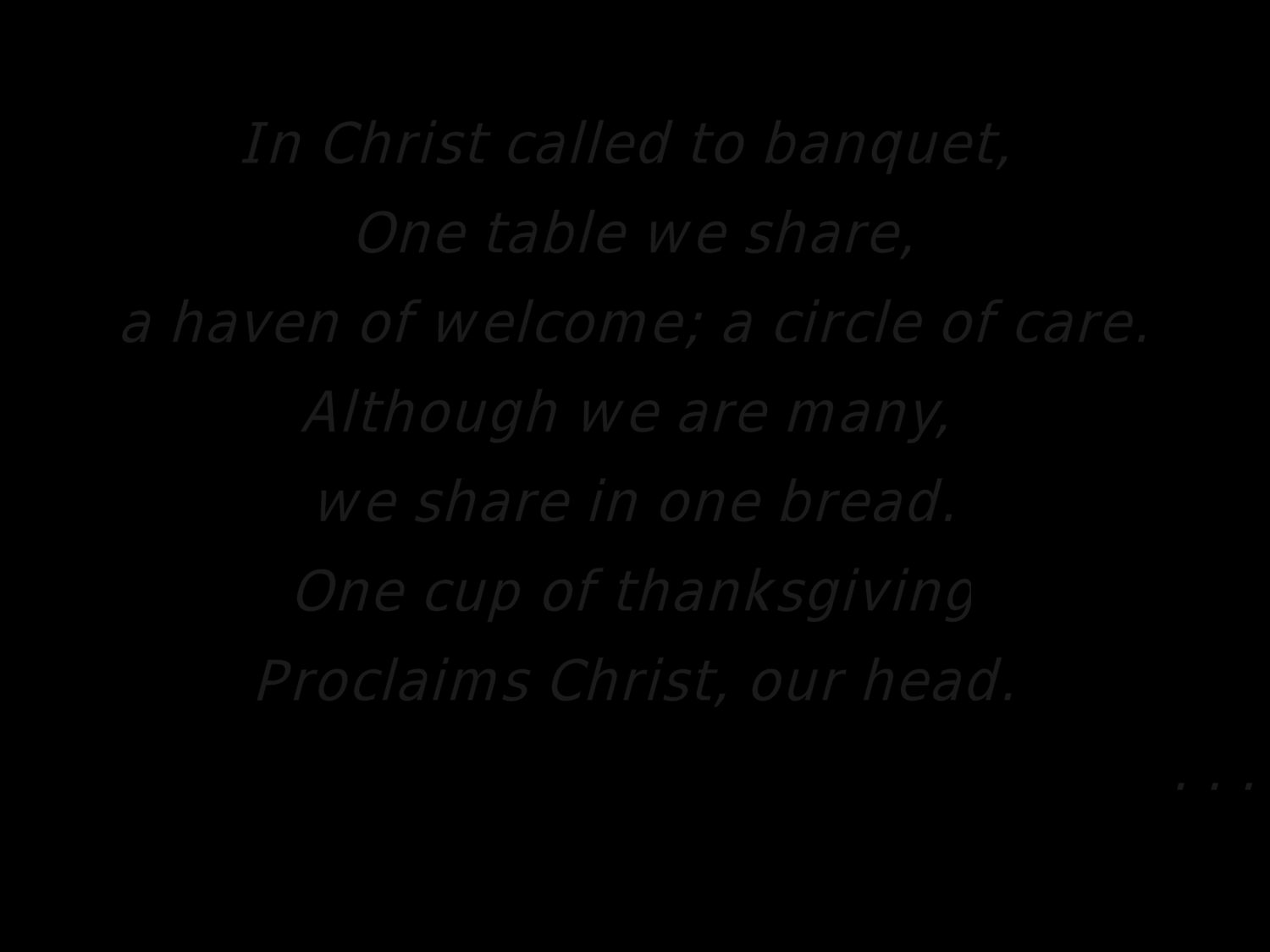

In Christ called to banquet,
One table we share,
a haven of welcome; a circle of care.
Although we are many,
we share in one bread.
One cup of thanksgiving
Proclaims Christ, our head.
. . .